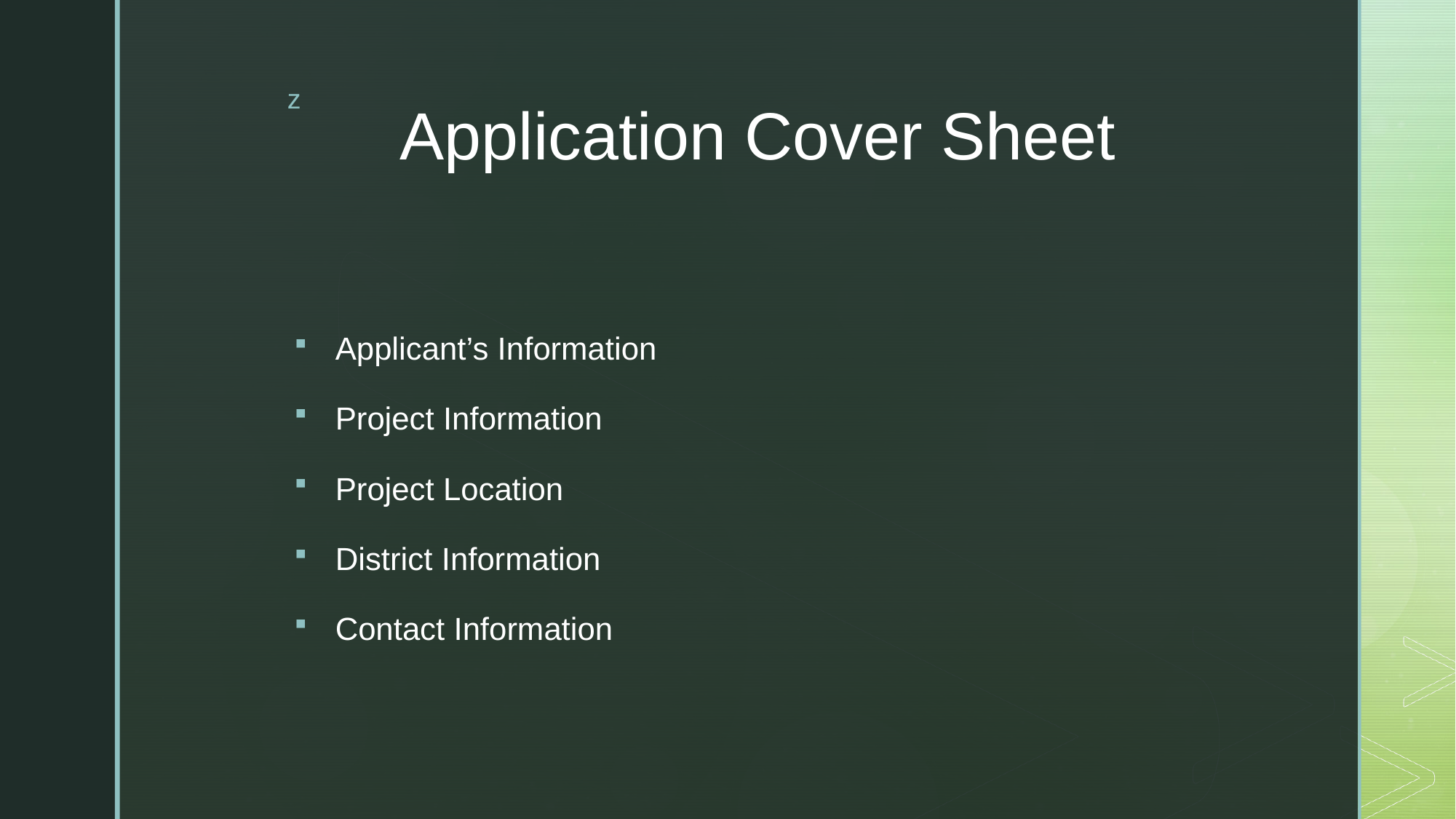

# Application Cover Sheet
Applicant’s Information
Project Information
Project Location
District Information
Contact Information